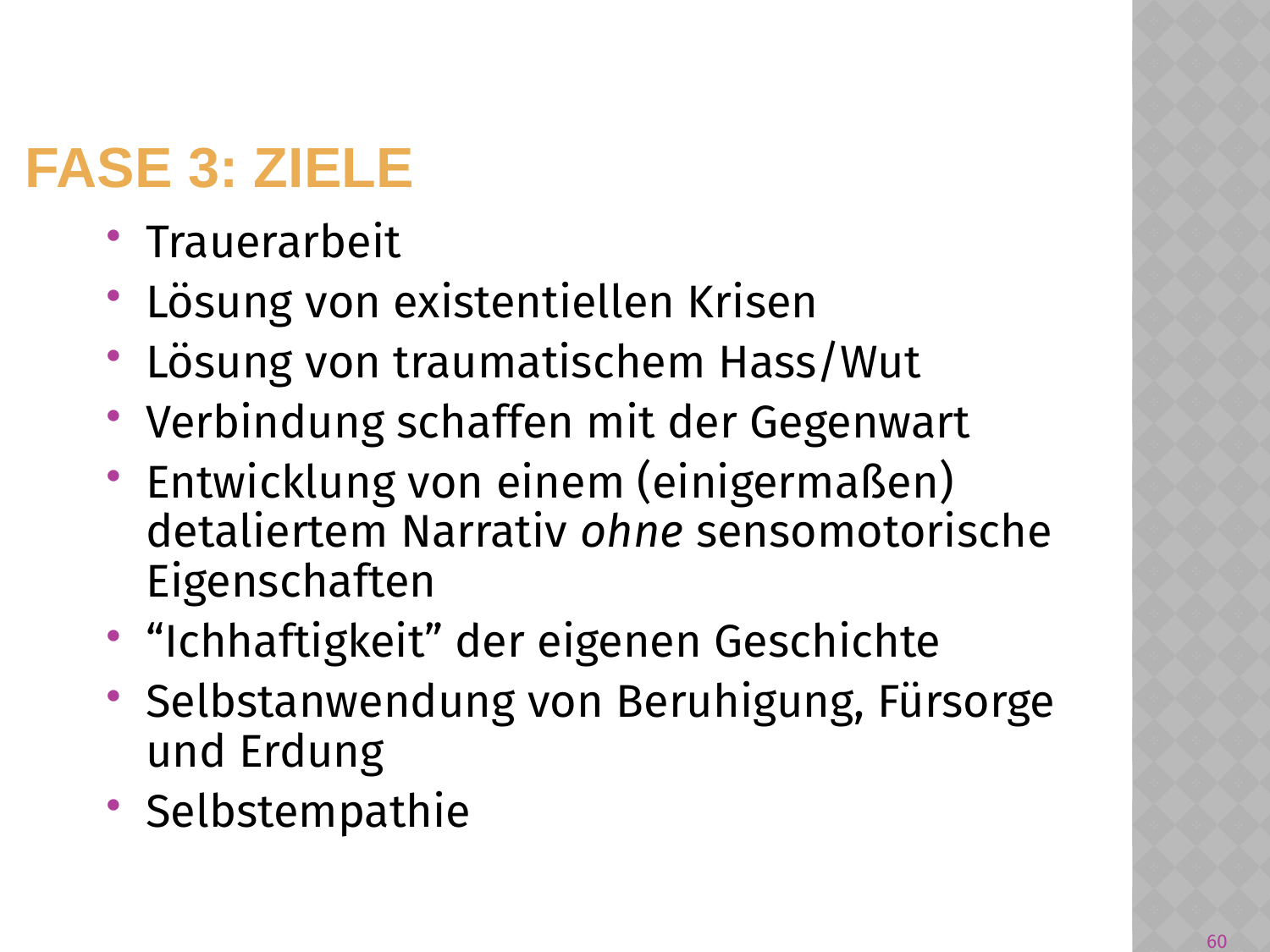

# Fase 3: Ziele
Trauerarbeit
Lösung von existentiellen Krisen
Lösung von traumatischem Hass/Wut
Verbindung schaffen mit der Gegenwart
Entwicklung von einem (einigermaßen)
detaliertem Narrativ ohne sensomotorische Eigenschaften
“Ichhaftigkeit” der eigenen Geschichte
Selbstanwendung von Beruhigung, Fürsorge
und Erdung
Selbstempathie

60